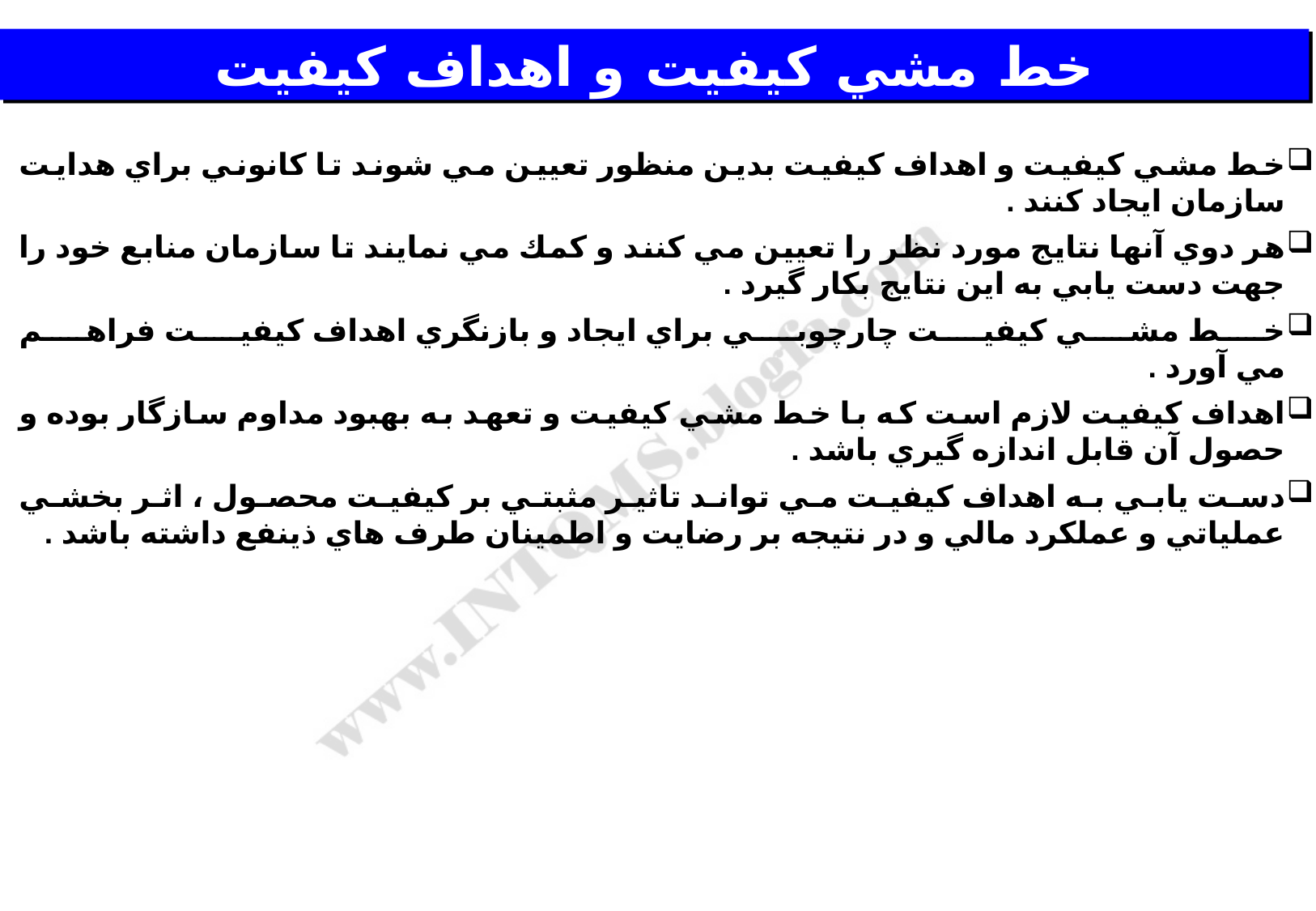

# خط مشي كيفيت و اهداف كيفيت
خط مشي كيفيت و اهداف كيفيت بدين منظور تعيين مي شوند تا كانوني براي هدايت سازمان ايجاد كنند .
هر دوي آنها نتايج مورد نظر را تعيين مي كنند و كمك مي نمايند تا سازمان منابع خود را جهت دست يابي به اين نتايج بكار گيرد .
خط مشي كيفيت چارچوبي براي ايجاد و بازنگري اهداف كيفيت فراهم
مي آورد .
اهداف كيفيت لازم است كه با خط مشي كيفيت و تعهد به بهبود مداوم سازگار بوده و حصول آن قابل اندازه گيري باشد .
دست يابي به اهداف كيفيت مي تواند تاثير مثبتي بر كيفيت محصول ، اثر بخشي عملياتي و عملكرد مالي و در نتيجه بر رضايت و اطمينان طرف هاي ذينفع داشته باشد .